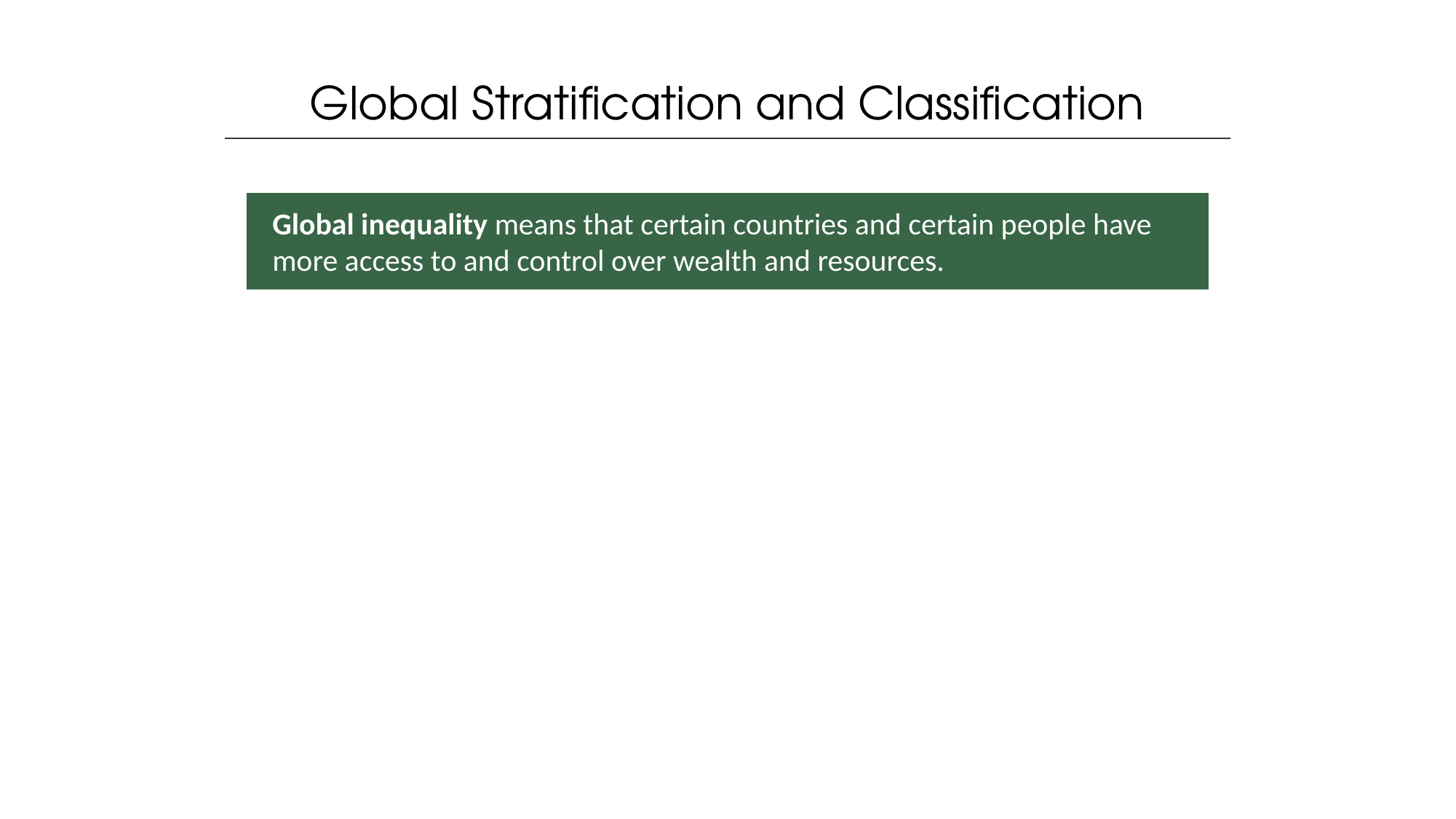

Global Stratification and Classification
HAWKES LEARNING

Global inequality means that certain countries and certain people have more access to and control over wealth and resources.